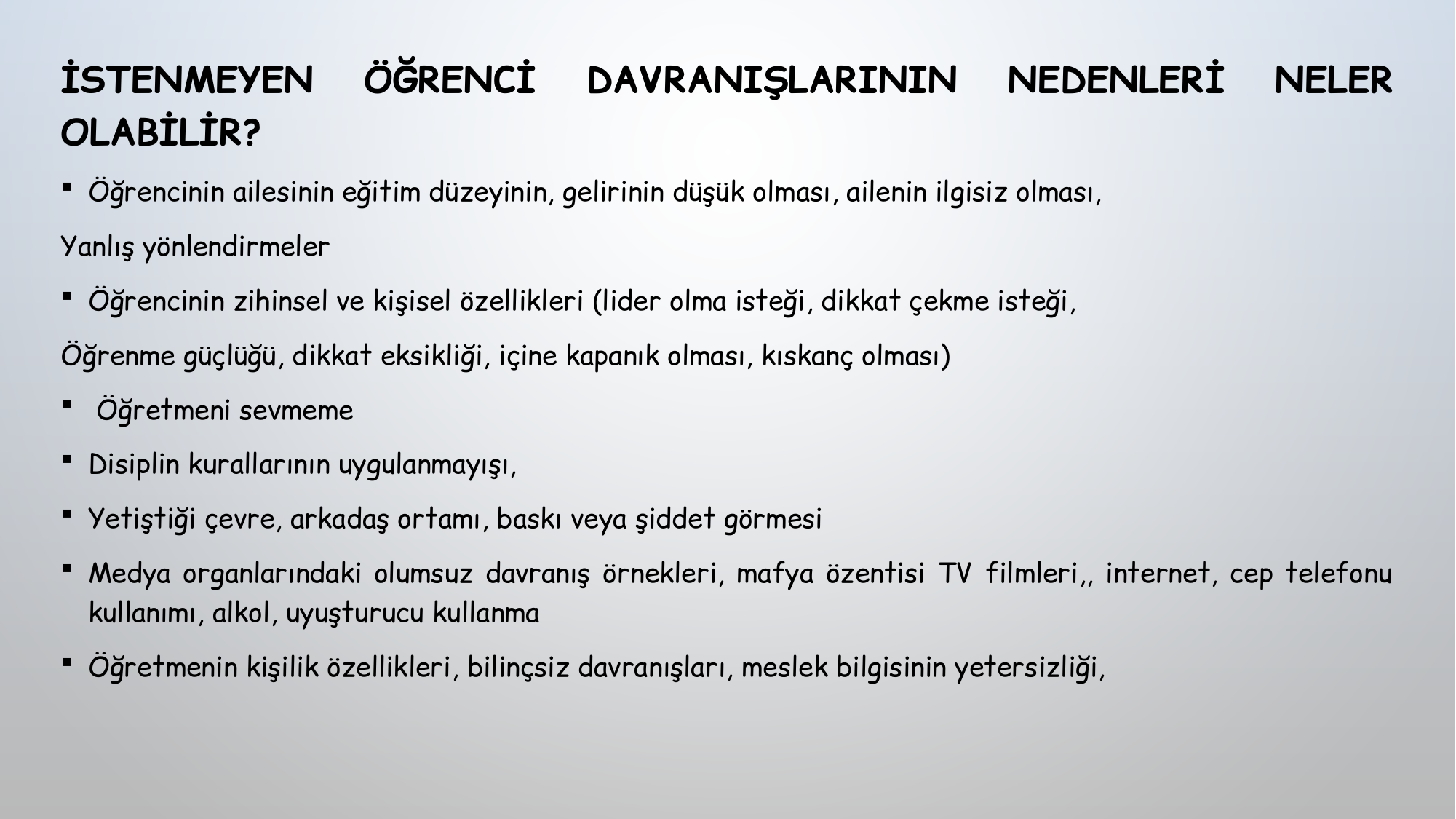

İSTENMEYEN ÖĞRENCİ DAVRANIŞLARININ NEDENLERİ NELER OLABİLİR?
Öğrencinin ailesinin eğitim düzeyinin, gelirinin düşük olması, ailenin ilgisiz olması,
Yanlış yönlendirmeler
Öğrencinin zihinsel ve kişisel özellikleri (lider olma isteği, dikkat çekme isteği,
Öğrenme güçlüğü, dikkat eksikliği, içine kapanık olması, kıskanç olması)
 Öğretmeni sevmeme
Disiplin kurallarının uygulanmayışı,
Yetiştiği çevre, arkadaş ortamı, baskı veya şiddet görmesi
Medya organlarındaki olumsuz davranış örnekleri, mafya özentisi TV filmleri,, internet, cep telefonu kullanımı, alkol, uyuşturucu kullanma
Öğretmenin kişilik özellikleri, bilinçsiz davranışları, meslek bilgisinin yetersizliği,